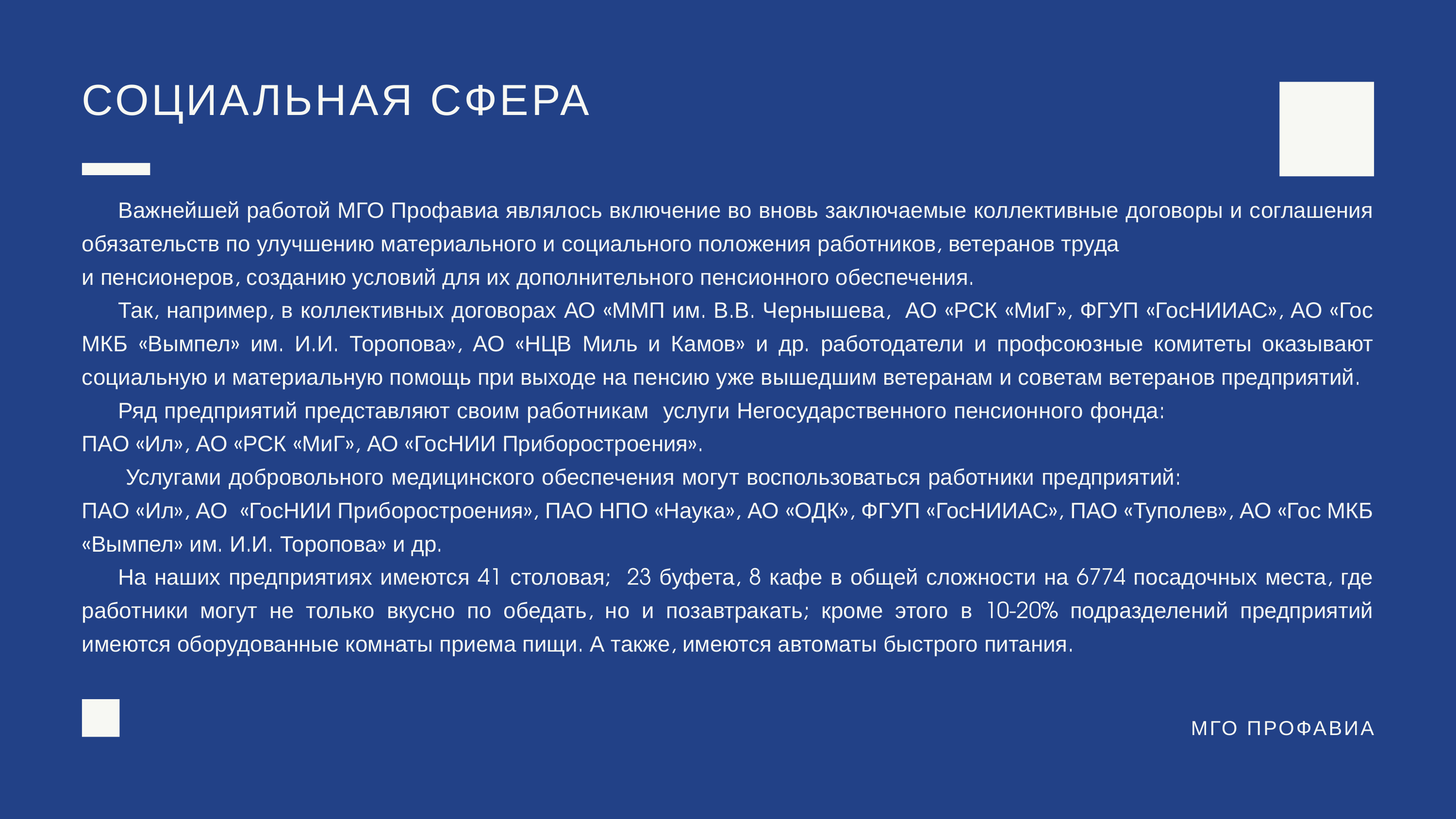

СОЦИАЛЬНАЯ СФЕРА

Важнейшей работой МГО Профавиа являлось включение во вновь заключаемые коллективные договоры и соглашения обязательств по улучшению материального и социального положения работников, ветеранов труда                                         и пенсионеров, созданию условий для их дополнительного пенсионного обеспечения.
Так, например, в коллективных договорах АО «ММП им. В.В. Чернышева,  АО «РСК «МиГ», ФГУП «ГосНИИАС», АО «Гос МКБ «Вымпел» им. И.И. Торопова», АО «НЦВ Миль и Камов» и др. работодатели и профсоюзные комитеты оказывают социальную и материальную помощь при выходе на пенсию уже вышедшим ветеранам и советам ветеранов предприятий.
Ряд предприятий представляют своим работникам  услуги Негосударственного пенсионного фонда:                              ПАО «Ил», АО «РСК «МиГ», АО «ГосНИИ Приборостроения».
 Услугами добровольного медицинского обеспечения могут воспользоваться работники предприятий:                           ПАО «Ил», АО  «ГосНИИ Приборостроения», ПАО НПО «Наука», АО «ОДК», ФГУП «ГосНИИАС», ПАО «Туполев», АО «Гос МКБ «Вымпел» им. И.И. Торопова» и др.
На наших предприятиях имеются 41 столовая;  23 буфета, 8 кафе в общей сложности на 6774 посадочных места, где работники могут не только вкусно по обедать, но и позавтракать; кроме этого в 10-20% подразделений предприятий имеются оборудованные комнаты приема пищи. А также, имеются автоматы быстрого питания.

МГО ПРОФАВИА